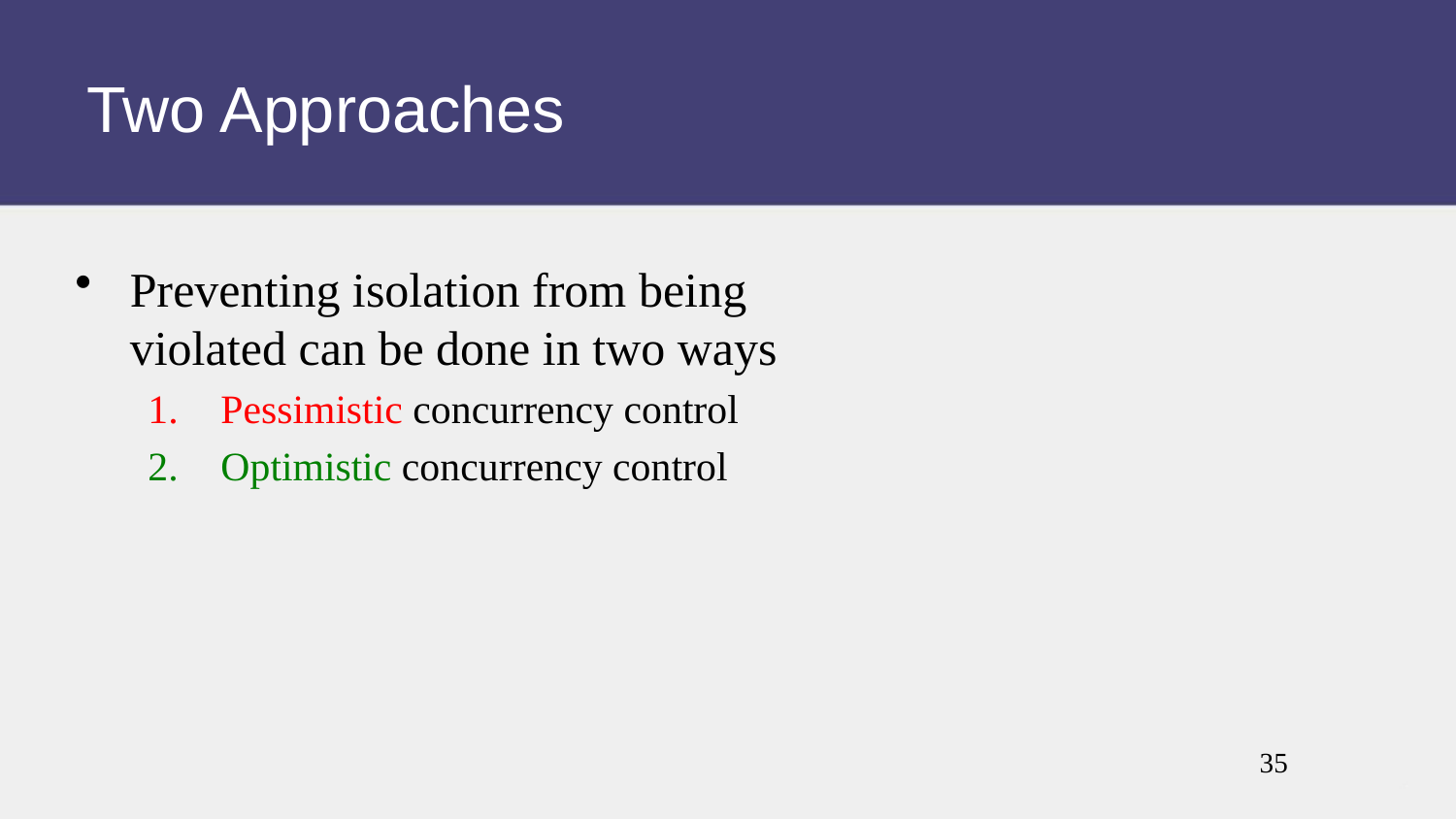

Two Approaches
Preventing isolation from being violated can be done in two ways
Pessimistic concurrency control
Optimistic concurrency control
35